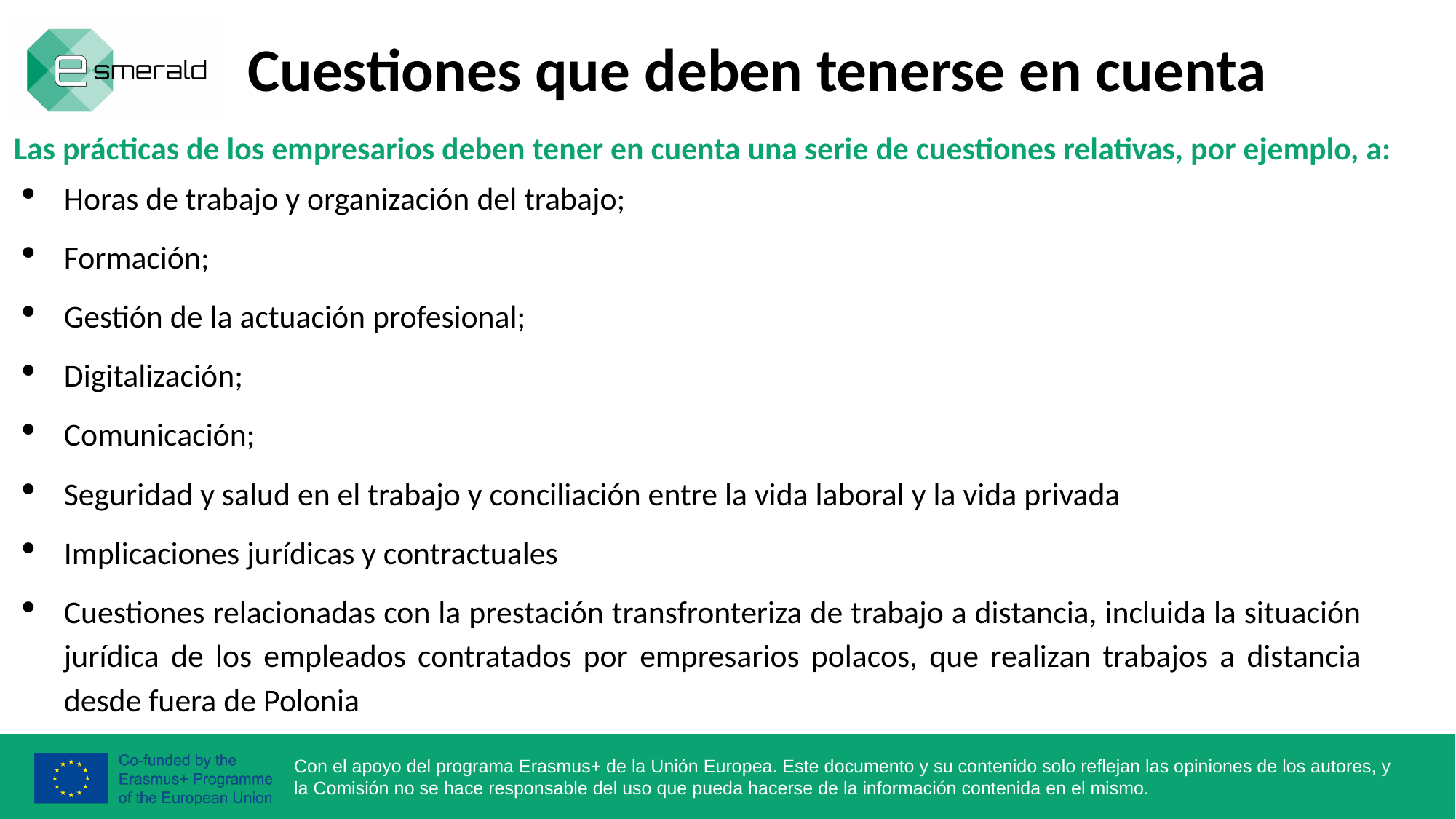

Cuestiones que deben tenerse en cuenta
Las prácticas de los empresarios deben tener en cuenta una serie de cuestiones relativas, por ejemplo, a:
Horas de trabajo y organización del trabajo;
Formación;
Gestión de la actuación profesional;
Digitalización;
Comunicación;
Seguridad y salud en el trabajo y conciliación entre la vida laboral y la vida privada
Implicaciones jurídicas y contractuales
Cuestiones relacionadas con la prestación transfronteriza de trabajo a distancia, incluida la situación jurídica de los empleados contratados por empresarios polacos, que realizan trabajos a distancia desde fuera de Polonia